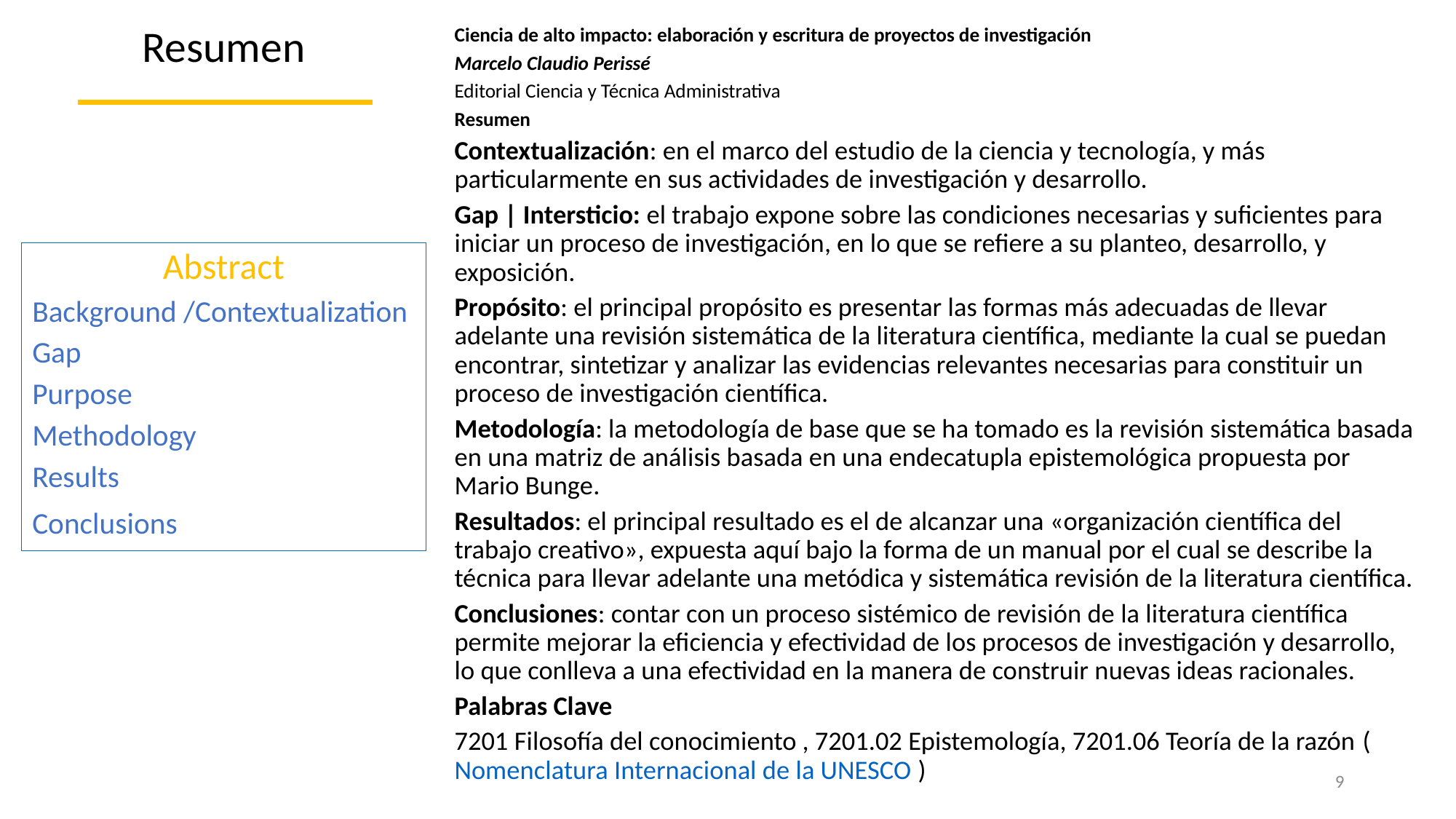

# Resumen
Ciencia de alto impacto: elaboración y escritura de proyectos de investigación
Marcelo Claudio Perissé
Editorial Ciencia y Técnica Administrativa
Resumen
Contextualización: en el marco del estudio de la ciencia y tecnología, y más particularmente en sus actividades de investigación y desarrollo.
Gap | Intersticio: el trabajo expone sobre las condiciones necesarias y suficientes para iniciar un proceso de investigación, en lo que se refiere a su planteo, desarrollo, y exposición.
Propósito: el principal propósito es presentar las formas más adecuadas de llevar adelante una revisión sistemática de la literatura científica, mediante la cual se puedan encontrar, sintetizar y analizar las evidencias relevantes necesarias para constituir un proceso de investigación científica.
Metodología: la metodología de base que se ha tomado es la revisión sistemática basada en una matriz de análisis basada en una endecatupla epistemológica propuesta por Mario Bunge.
Resultados: el principal resultado es el de alcanzar una «organización científica del trabajo creativo», expuesta aquí bajo la forma de un manual por el cual se describe la técnica para llevar adelante una metódica y sistemática revisión de la literatura científica.
Conclusiones: contar con un proceso sistémico de revisión de la literatura científica permite mejorar la eficiencia y efectividad de los procesos de investigación y desarrollo, lo que conlleva a una efectividad en la manera de construir nuevas ideas racionales.
Palabras Clave
7201 Filosofía del conocimiento , 7201.02 Epistemología, 7201.06 Teoría de la razón (Nomenclatura Internacional de la UNESCO )
Abstract
Background /Contextualization
Gap
Purpose
Methodology
Results
Conclusions
9